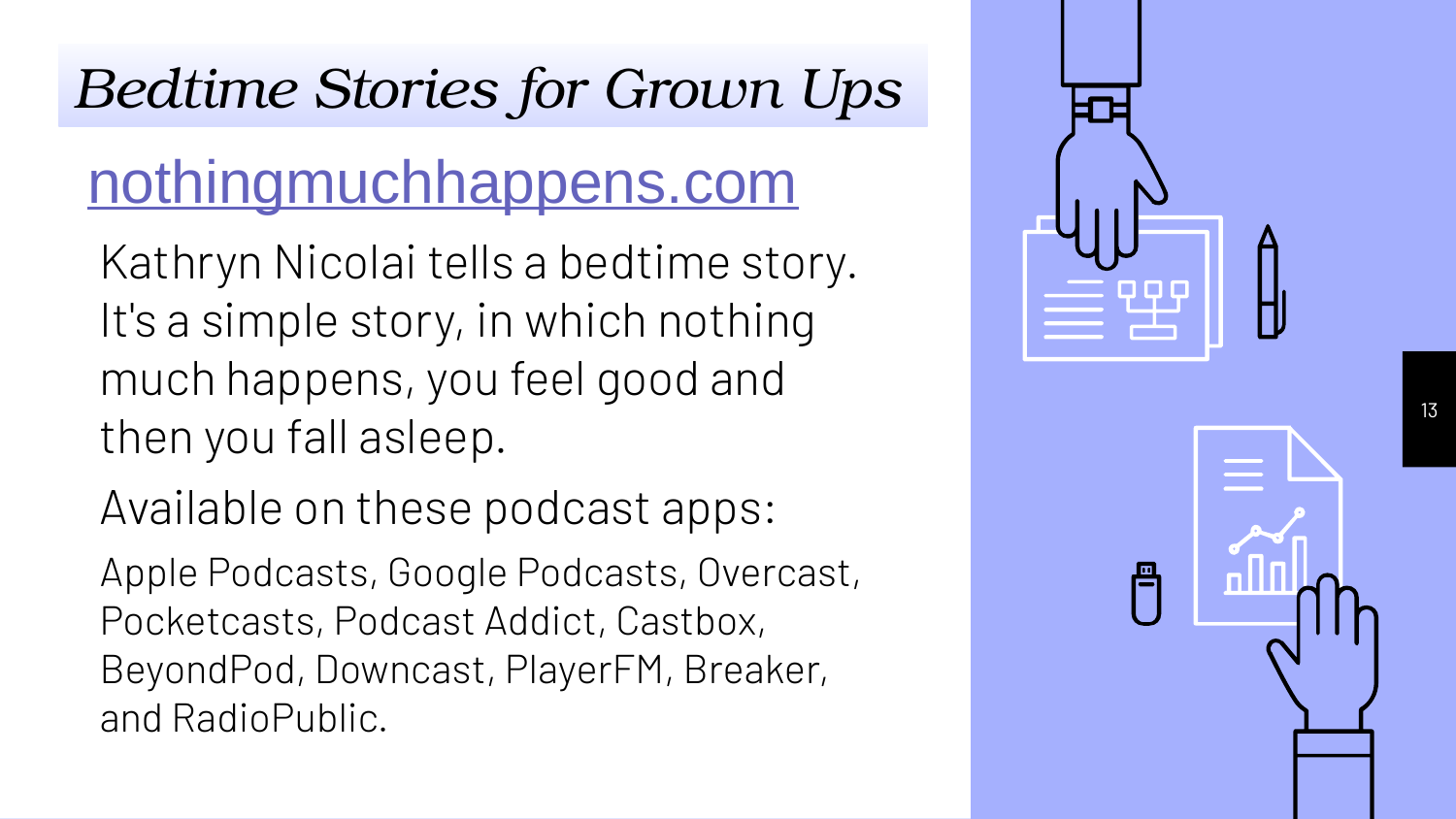

Bedtime Stories for Grown Ups
# nothingmuchhappens.com
Kathryn Nicolai tells a bedtime story. It's a simple story, in which nothing much happens, you feel good and then you fall asleep.
Available on these podcast apps:
Apple Podcasts, Google Podcasts, Overcast, Pocketcasts, Podcast Addict, Castbox, BeyondPod, Downcast, PlayerFM, Breaker, and RadioPublic.
13